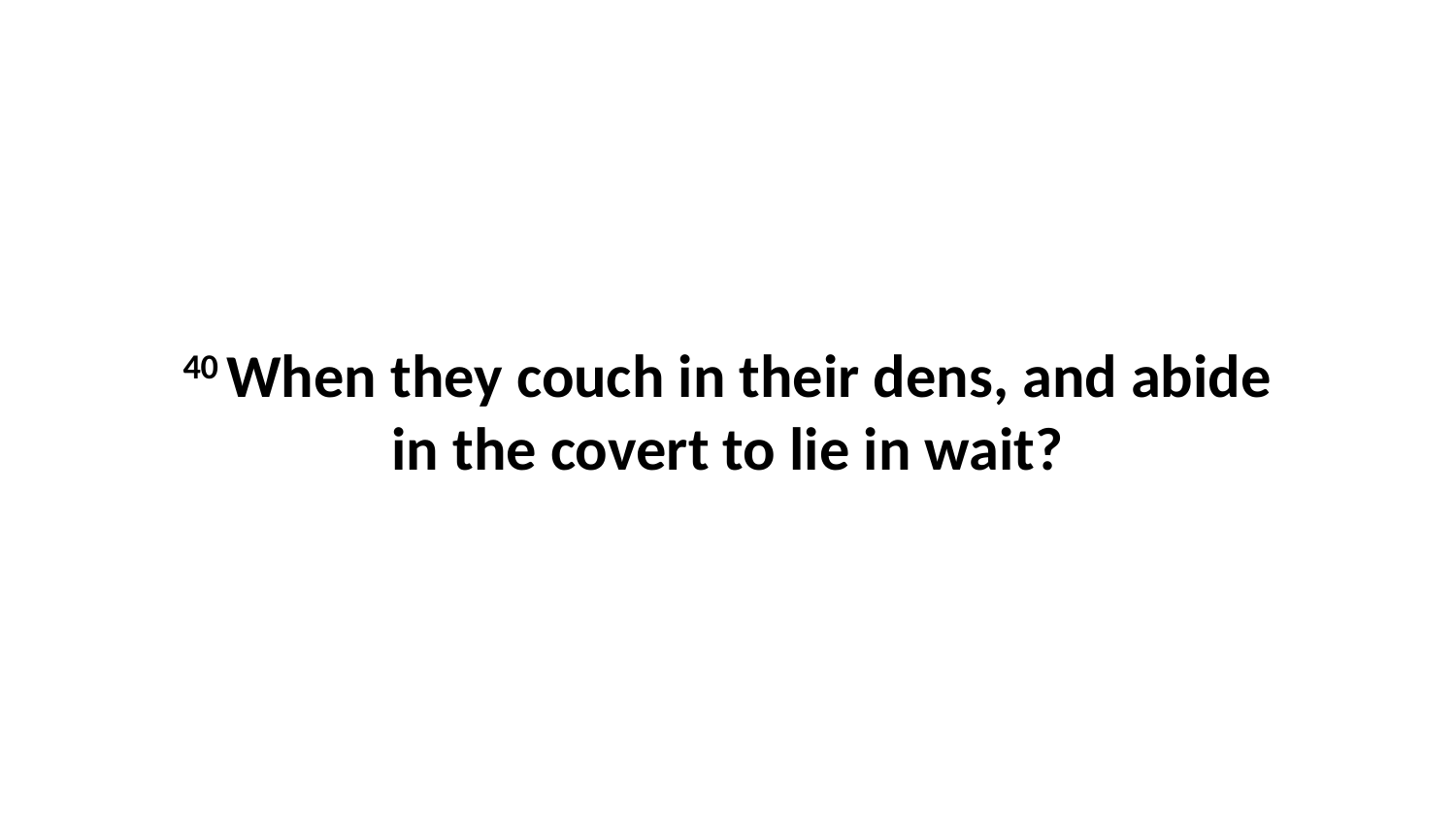

40 When they couch in their dens, and abide in the covert to lie in wait?